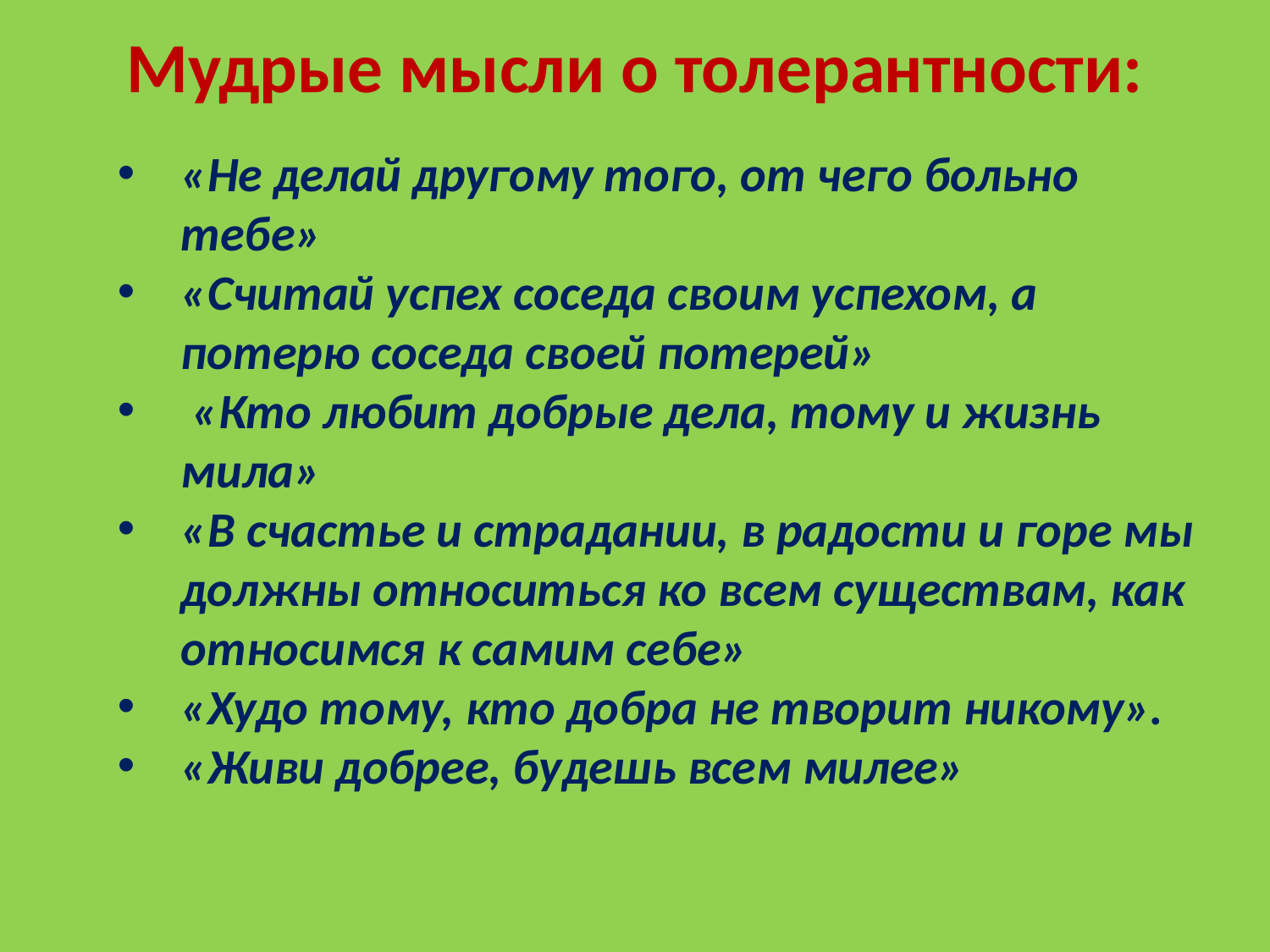

Мудрые мысли о толерантности:
«Не делай другому того, от чего больно тебе»
«Считай успех соседа своим успехом, а потерю соседа своей потерей»
 «Кто любит добрые дела, тому и жизнь мила»
«В счастье и страдании, в радости и горе мы должны относиться ко всем существам, как относимся к самим себе»
«Худо тому, кто добра не творит никому».
«Живи добрее, будешь всем милее»